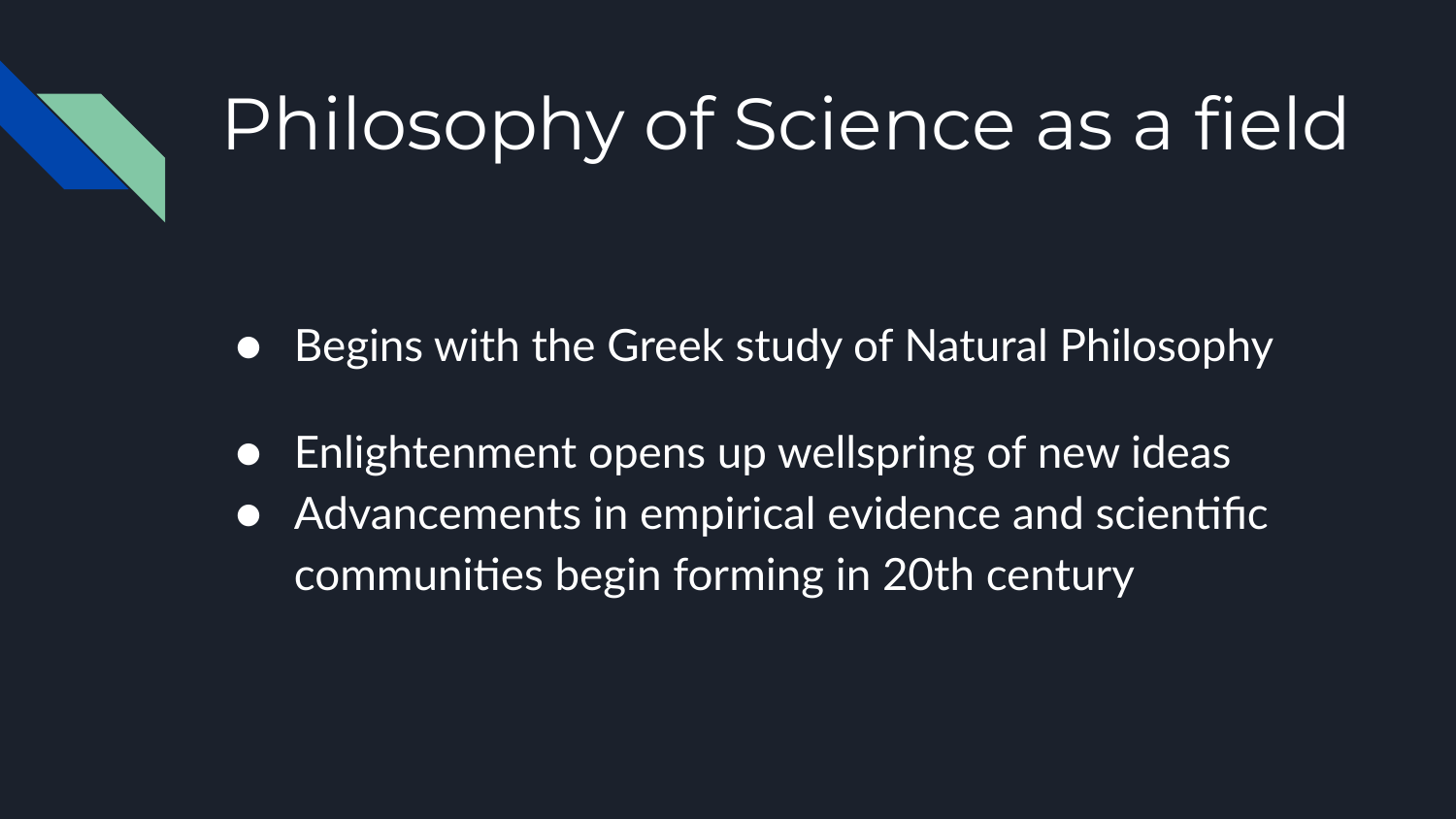

# Philosophy of Science as a field

Begins with the Greek study of Natural Philosophy
Enlightenment opens up wellspring of new ideas
Advancements in empirical evidence and scientific communities begin forming in 20th century